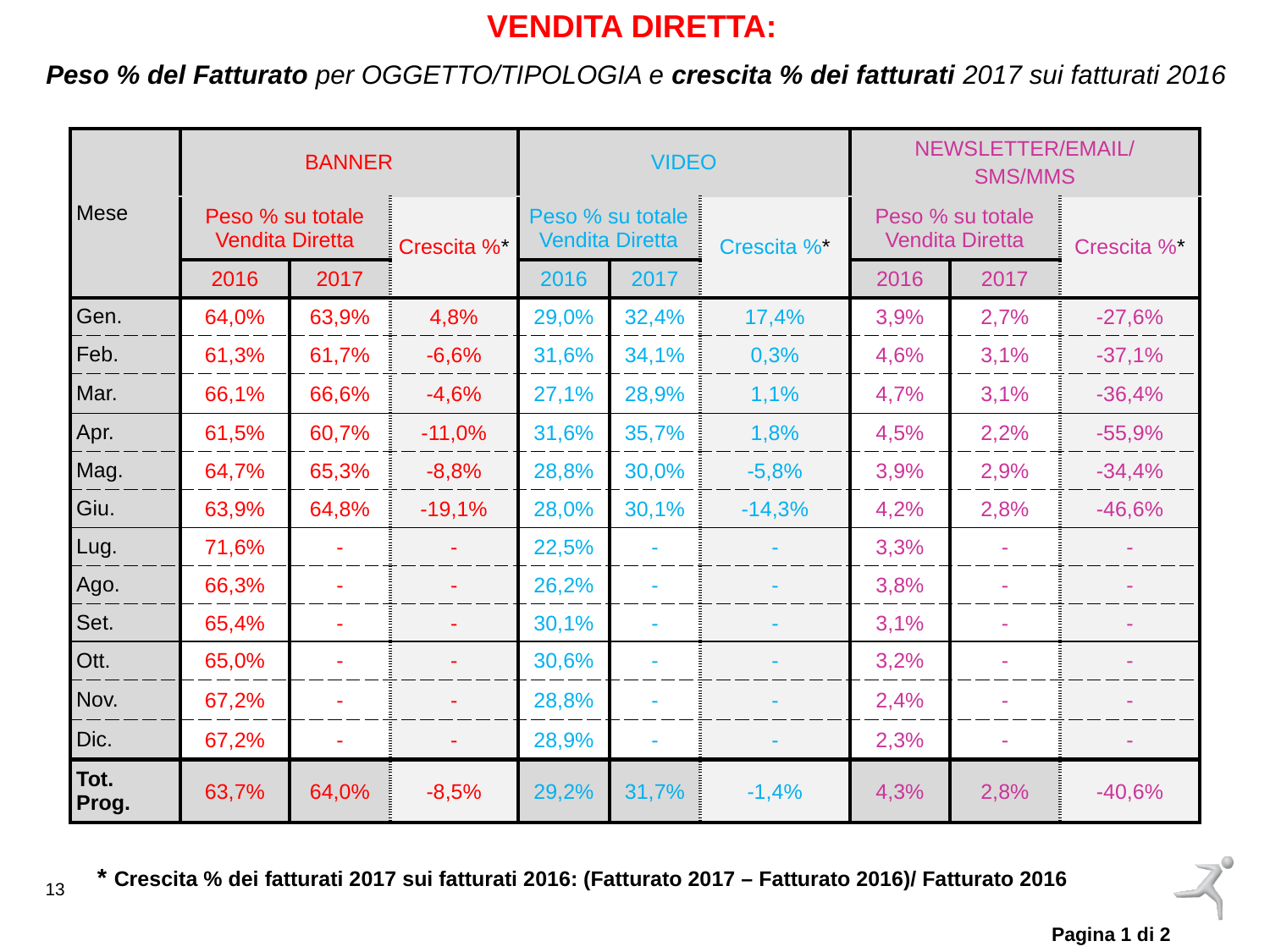

VENDITA DIRETTA:
Peso % del Fatturato per OGGETTO/TIPOLOGIA e crescita % dei fatturati 2017 sui fatturati 2016

| Mese | BANNER |  |  | VIDEO |  |  | NEWSLETTER/EMAIL/ SMS/MMS |  |  |
| --- | --- | --- | --- | --- | --- | --- | --- | --- | --- |
|  | Peso % su totale Vendita Diretta |  | Crescita %\* | Peso % su totale Vendita Diretta |  | Crescita %\* | Peso % su totale Vendita Diretta |  | Crescita %\* |
|  | 2016 | 2017 |  | 2016 | 2017 |  | 2016 | 2017 |  |
| Gen. | 64,0% | 63,9% | 4,8% | 29,0% | 32,4% | 17,4% | 3,9% | 2,7% | -27,6% |
| Feb. | 61,3% | 61,7% | -6,6% | 31,6% | 34,1% | 0,3% | 4,6% | 3,1% | -37,1% |
| Mar. | 66,1% | 66,6% | -4,6% | 27,1% | 28,9% | 1,1% | 4,7% | 3,1% | -36,4% |
| Apr. | 61,5% | 60,7% | -11,0% | 31,6% | 35,7% | 1,8% | 4,5% | 2,2% | -55,9% |
| Mag. | 64,7% | 65,3% | -8,8% | 28,8% | 30,0% | -5,8% | 3,9% | 2,9% | -34,4% |
| Giu. | 63,9% | 64,8% | -19,1% | 28,0% | 30,1% | -14,3% | 4,2% | 2,8% | -46,6% |
| Lug. | 71,6% | - | - | 22,5% | - | - | 3,3% | - | - |
| Ago. | 66,3% | - | - | 26,2% | - | - | 3,8% | - | - |
| Set. | 65,4% | - | - | 30,1% | - | - | 3,1% | - | - |
| Ott. | 65,0% | - | - | 30,6% | - | - | 3,2% | - | - |
| Nov. | 67,2% | - | - | 28,8% | - | - | 2,4% | - | - |
| Dic. | 67,2% | - | - | 28,9% | - | - | 2,3% | - | - |
| Tot. Prog. | 63,7% | 64,0% | -8,5% | 29,2% | 31,7% | -1,4% | 4,3% | 2,8% | -40,6% |
* Crescita % dei fatturati 2017 sui fatturati 2016: (Fatturato 2017 – Fatturato 2016)/ Fatturato 2016
Pagina 1 di 2